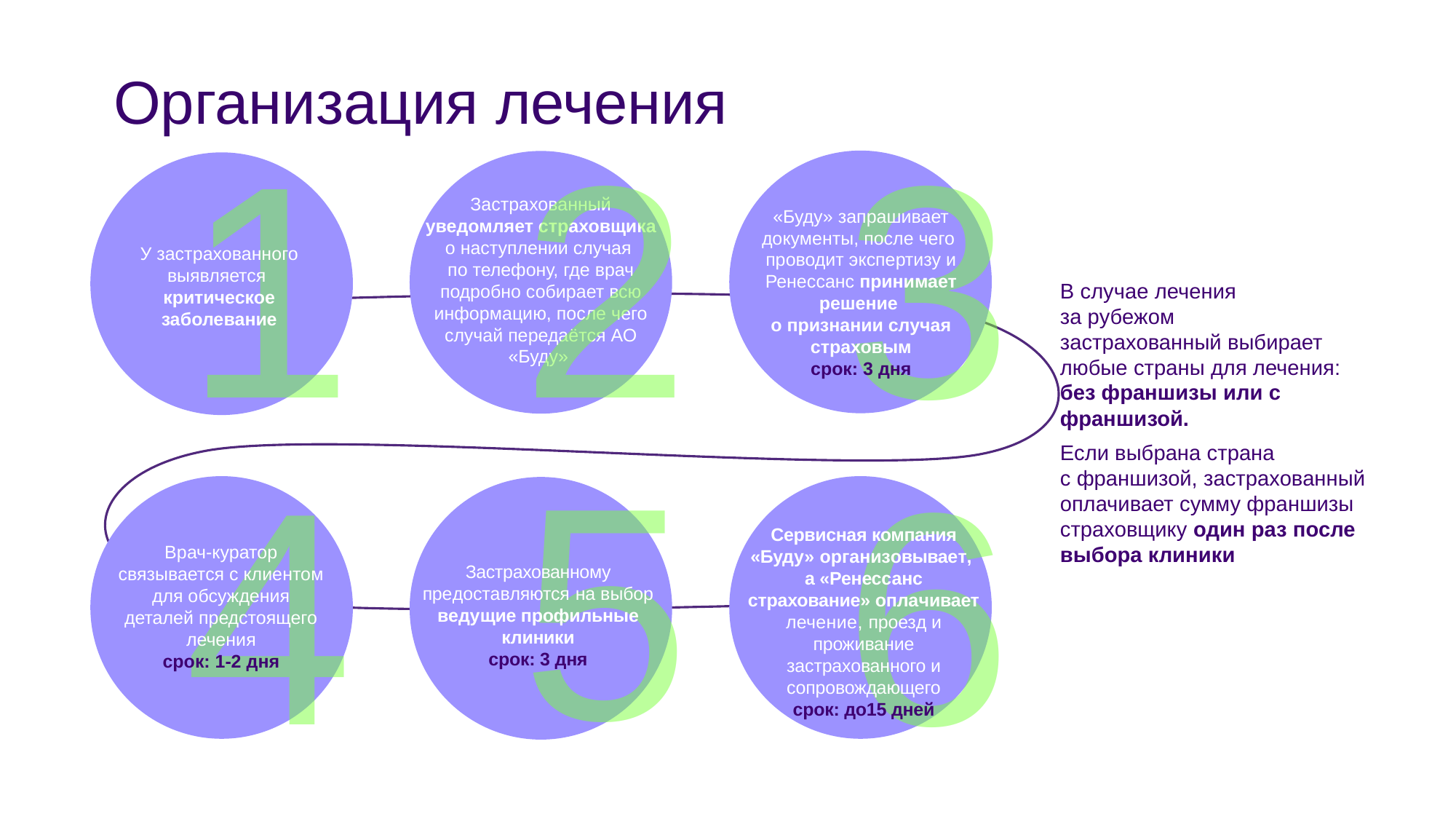

Организация лечения
1
2
3

Застрахованный уведомляет страховщика о наступлении случая
по телефону, где врач подробно собирает всю информацию, после чего случай передаётся АО «Буду»
«Буду» запрашивает документы, после чего
проводит экспертизу и Ренессанс принимает решение
о признании случая страховым
срок: 3 дня
У застрахованного выявляется
критическое заболевание
В случае лечения
за рубежом
застрахованный выбирает любые страны для лечения: без франшизы или с франшизой.
Если выбрана страна
с франшизой, застрахованный оплачивает сумму франшизы страховщику один раз после выбора клиники

5
6
4

Сервисная компания «Буду» организовывает,
а «Ренессанс страхование» оплачивает лечение, проезд и проживание застрахованного и сопровождающего
срок: до15 дней
Врач-куратор связывается с клиентом для обсуждения деталей предстоящего лечения
срок: 1-2 дня
Застрахованному предоставляются на выбор ведущие профильные клиники
срок: 3 дня